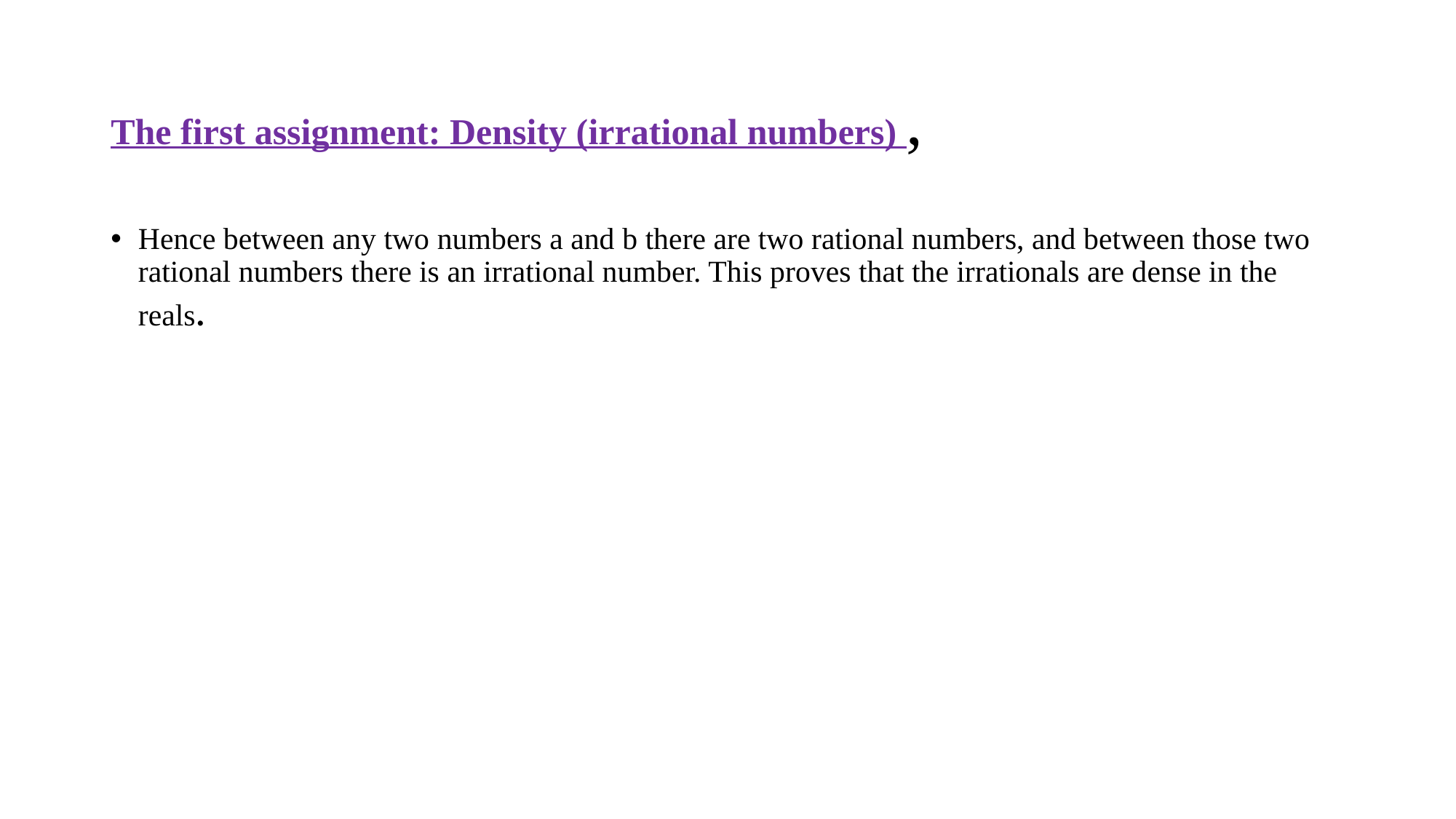

# The first assignment: Density (irrational numbers) ,
Hence between any two numbers a and b there are two rational numbers, and between those two rational numbers there is an irrational number. This proves that the irrationals are dense in the reals.